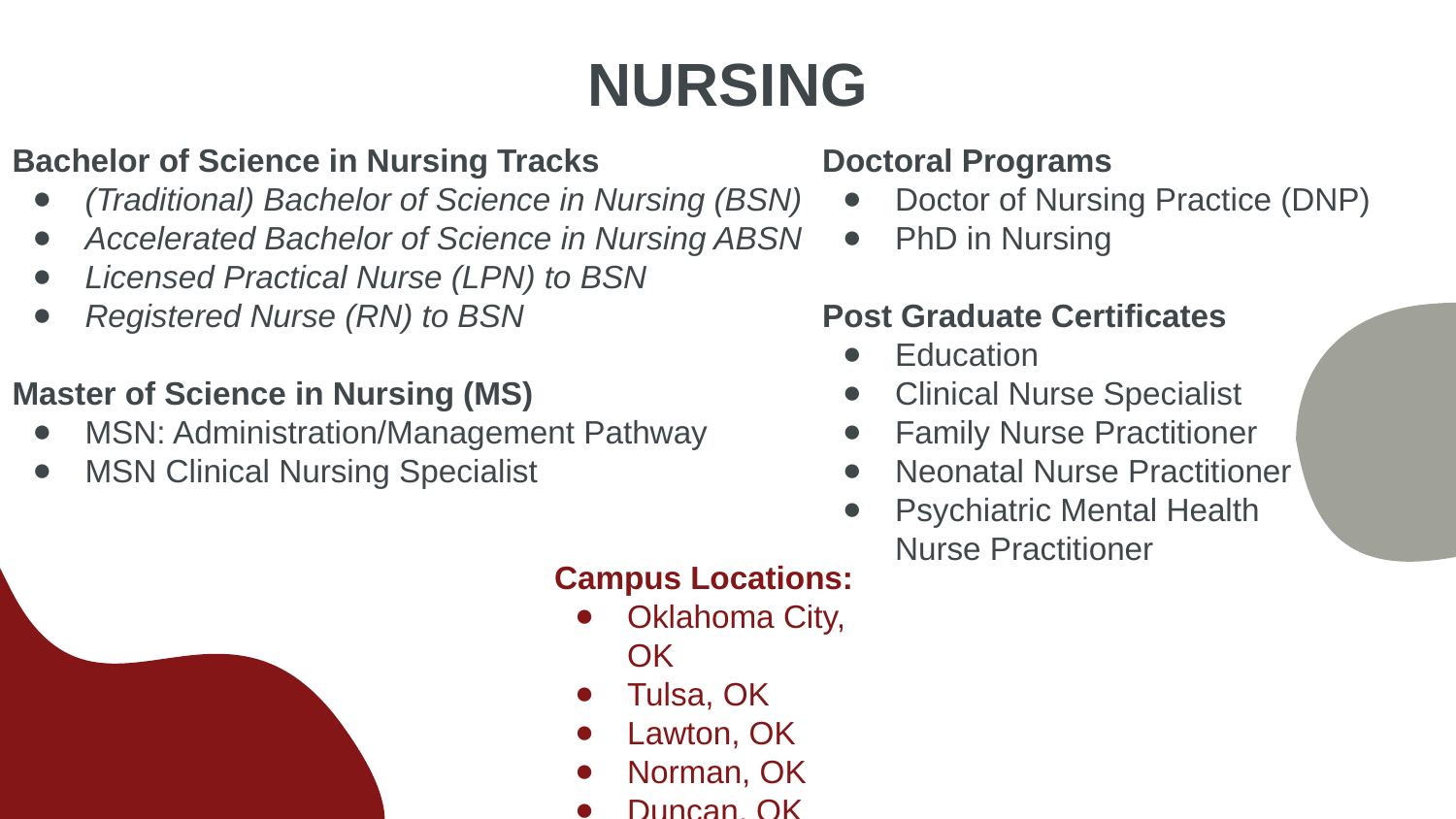

# NURSING
Bachelor of Science in Nursing Tracks
(Traditional) Bachelor of Science in Nursing (BSN)
Accelerated Bachelor of Science in Nursing ABSN
Licensed Practical Nurse (LPN) to BSN
Registered Nurse (RN) to BSN

Master of Science in Nursing (MS)
MSN: Administration/Management Pathway
MSN Clinical Nursing Specialist
Doctoral Programs
Doctor of Nursing Practice (DNP)
PhD in Nursing

Post Graduate Certificates
Education
Clinical Nurse Specialist
Family Nurse Practitioner
Neonatal Nurse Practitioner
Psychiatric Mental Health
Nurse Practitioner

Campus Locations:
Oklahoma City, OK
Tulsa, OK
Lawton, OK
Norman, OK
Duncan, OK